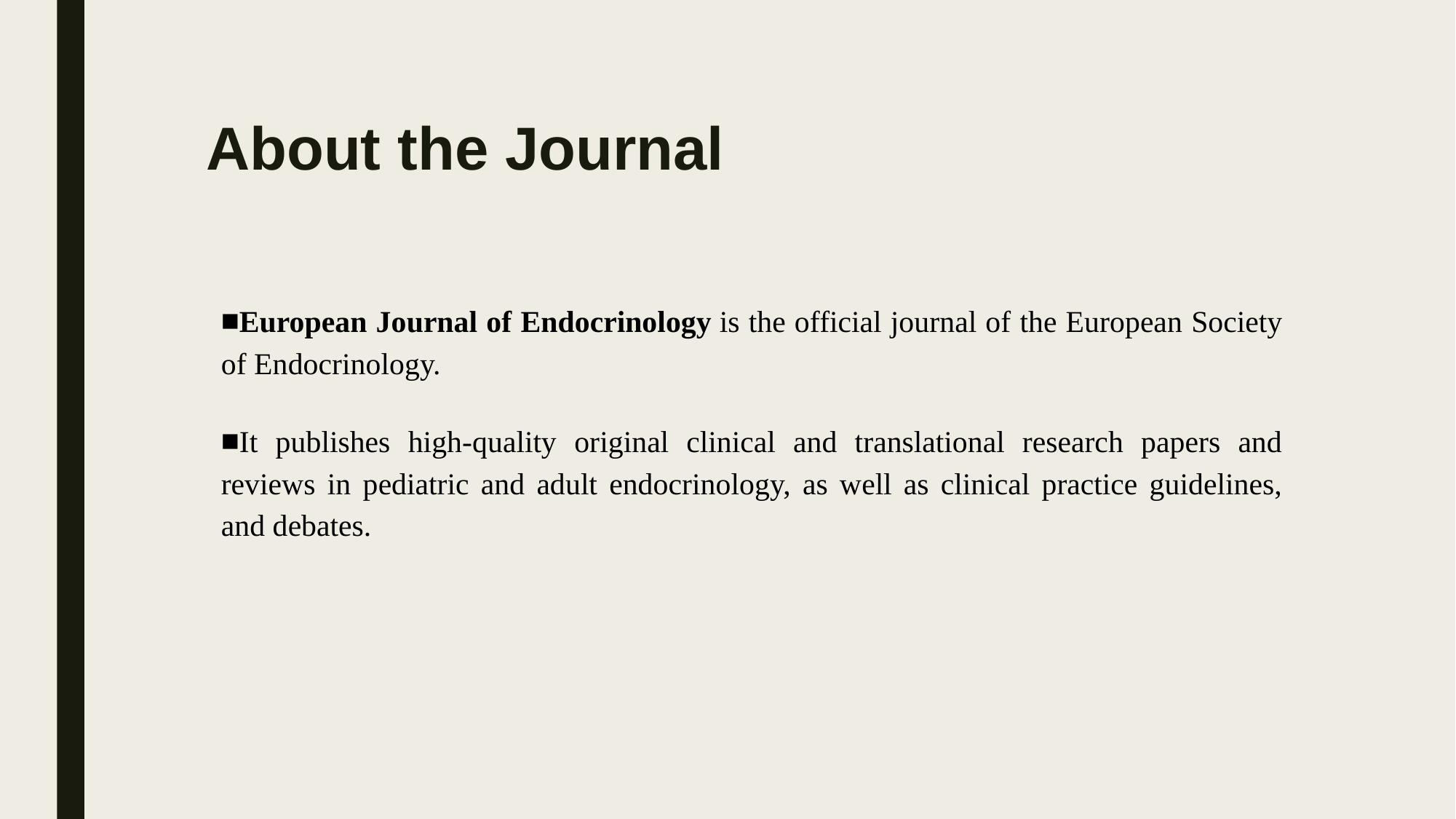

# About the Journal
European Journal of Endocrinology is the official journal of the European Society of Endocrinology.
It publishes high-quality original clinical and translational research papers and reviews in pediatric and adult endocrinology, as well as clinical practice guidelines, and debates.